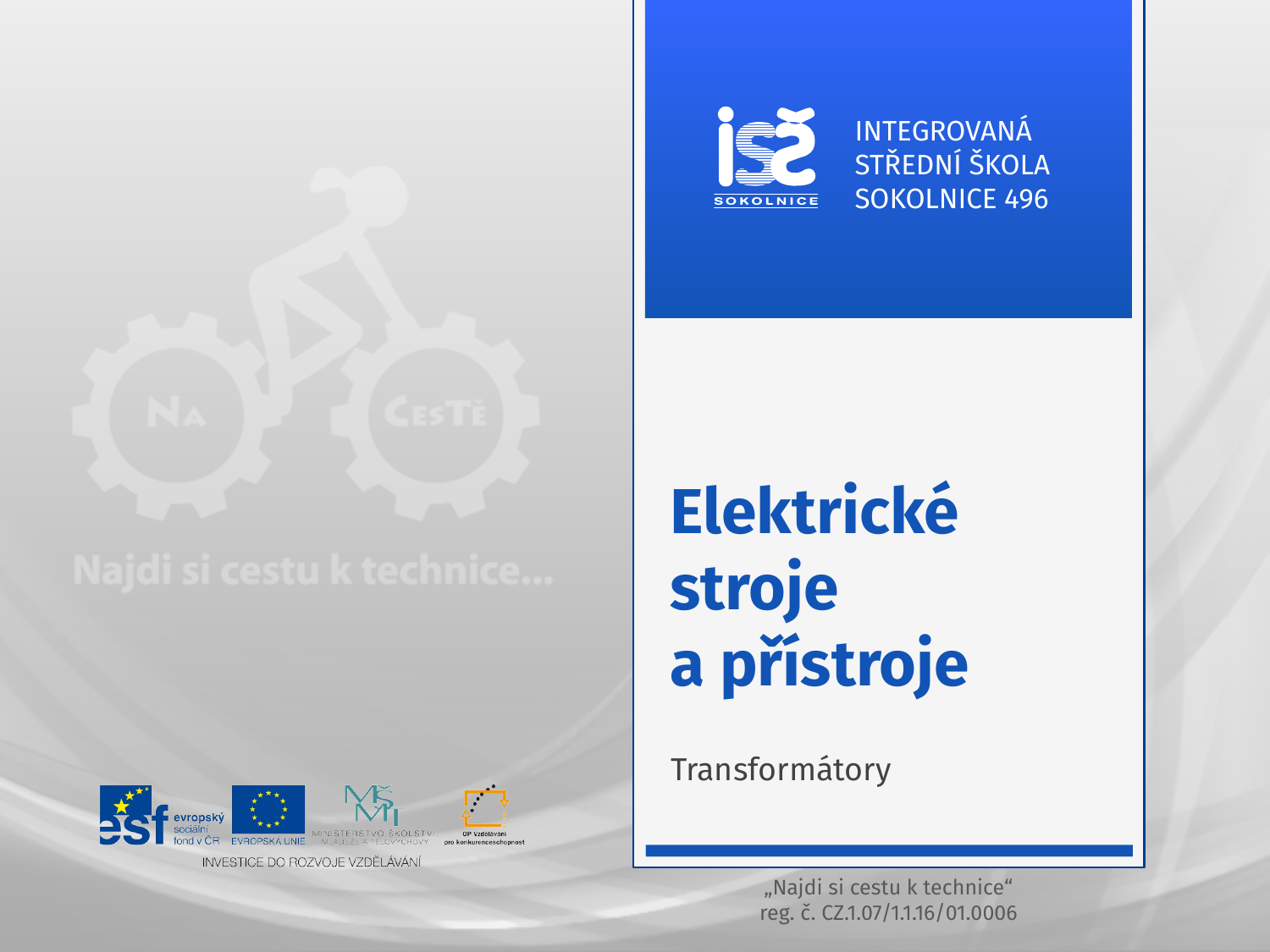

# Elektrické stroje a přístroje
Transformátory
„Najdi si cestu k technice“
reg. č. CZ.1.07/1.1.16/01.0006